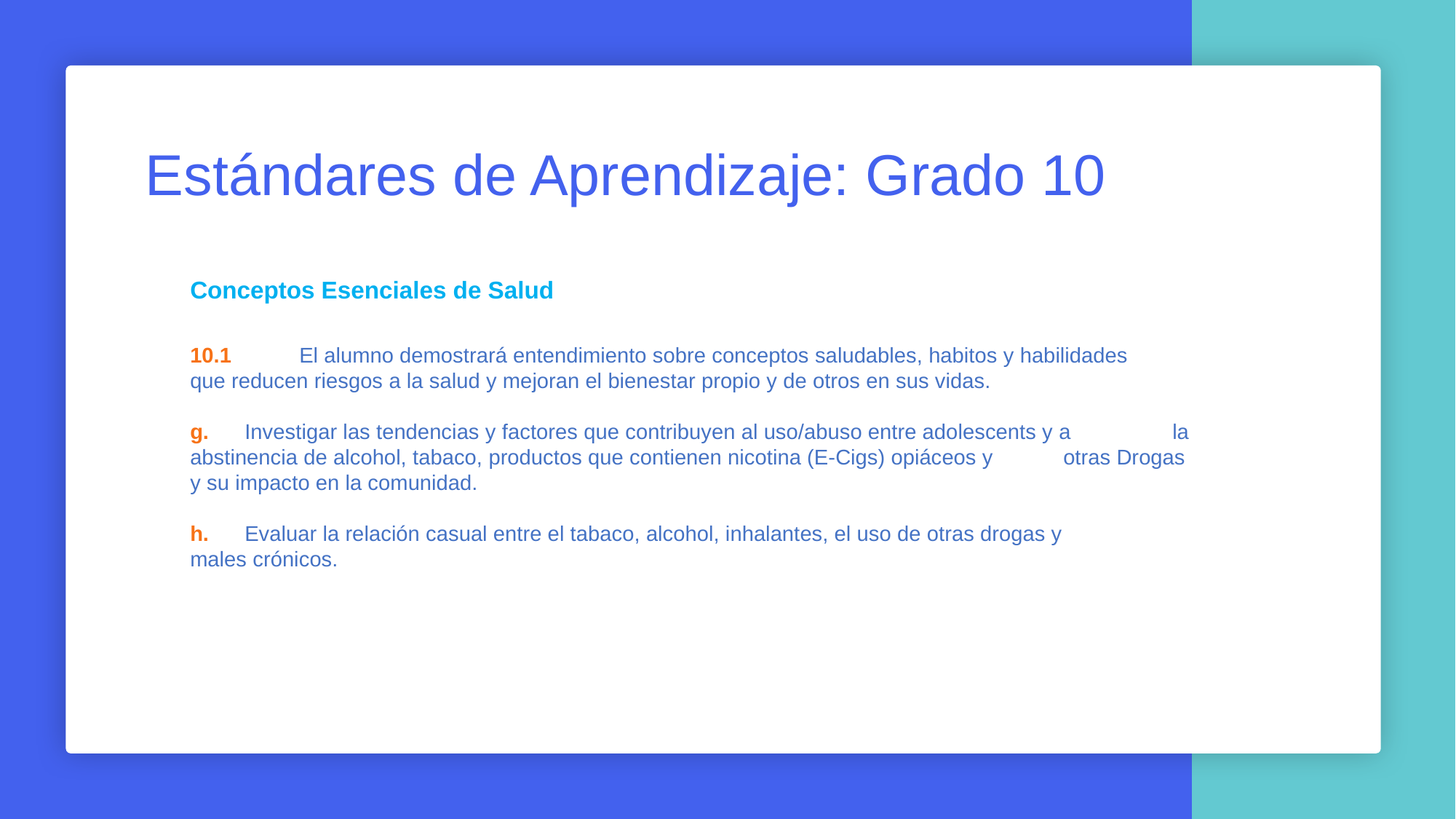

Estándares de Aprendizaje: Grado 10
Conceptos Esenciales de Salud

10.1    	El alumno demostrará entendimiento sobre conceptos saludables, habitos y habilidades 	que reducen riesgos a la salud y mejoran el bienestar propio y de otros en sus vidas.

g.	Investigar las tendencias y factores que contribuyen al uso/abuso entre adolescents y a 	la abstinencia de alcohol, tabaco, productos que contienen nicotina (E-Cigs) opiáceos y 	otras Drogas y su impacto en la comunidad.

h.	Evaluar la relación casual entre el tabaco, alcohol, inhalantes, el uso de otras drogas y 	males crónicos.